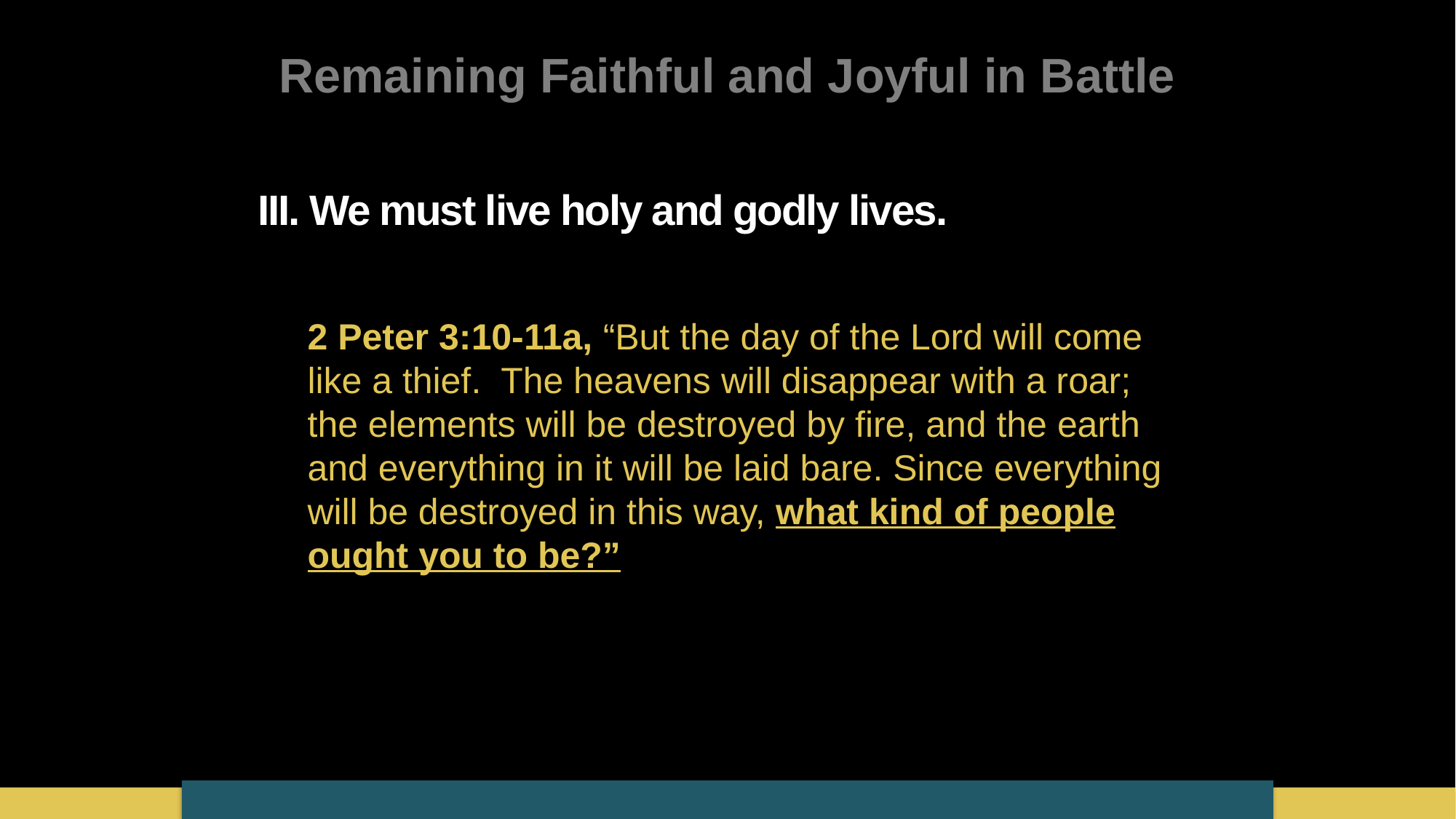

Remaining Faithful and Joyful in Battle
III. We must live holy and godly lives.
2 Peter 3:10-11a, “But the day of the Lord will come like a thief.  The heavens will disappear with a roar; the elements will be destroyed by fire, and the earth and everything in it will be laid bare. Since everything will be destroyed in this way, what kind of people ought you to be?”